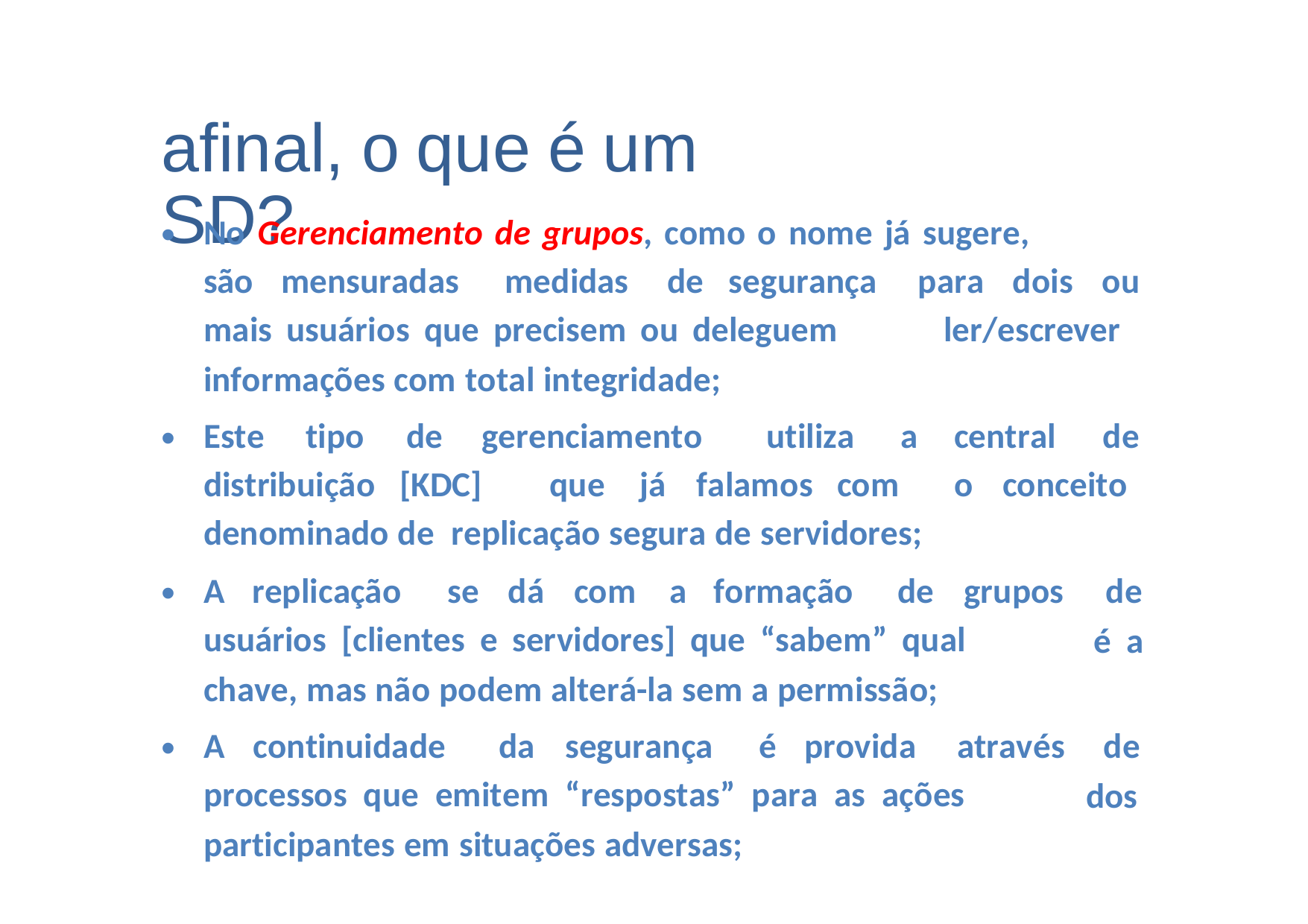

afinal, o que é um SD?
•
No Gerenciamento de grupos, como o nome já sugere,
são
mensuradas
medidas
de
segurança
para
dois
ou
mais usuários que precisem ou deleguem
informações com total integridade;
ler/escrever
•
Este
tipo
de
gerenciamento
utiliza
a
central
de
distribuição  [KDC]
que
já
falamos  com
o
conceito
denominado de replicação segura de servidores;
•
A
replicação
se
dá
com
a
formação
de
grupos
de
é a
usuários [clientes e servidores] que “sabem” qual
chave, mas não podem alterá-la sem a permissão;
•
A
continuidade
da
segurança
é
provida
através
de
dos
processos que emitem “respostas” para as ações
participantes em situações adversas;